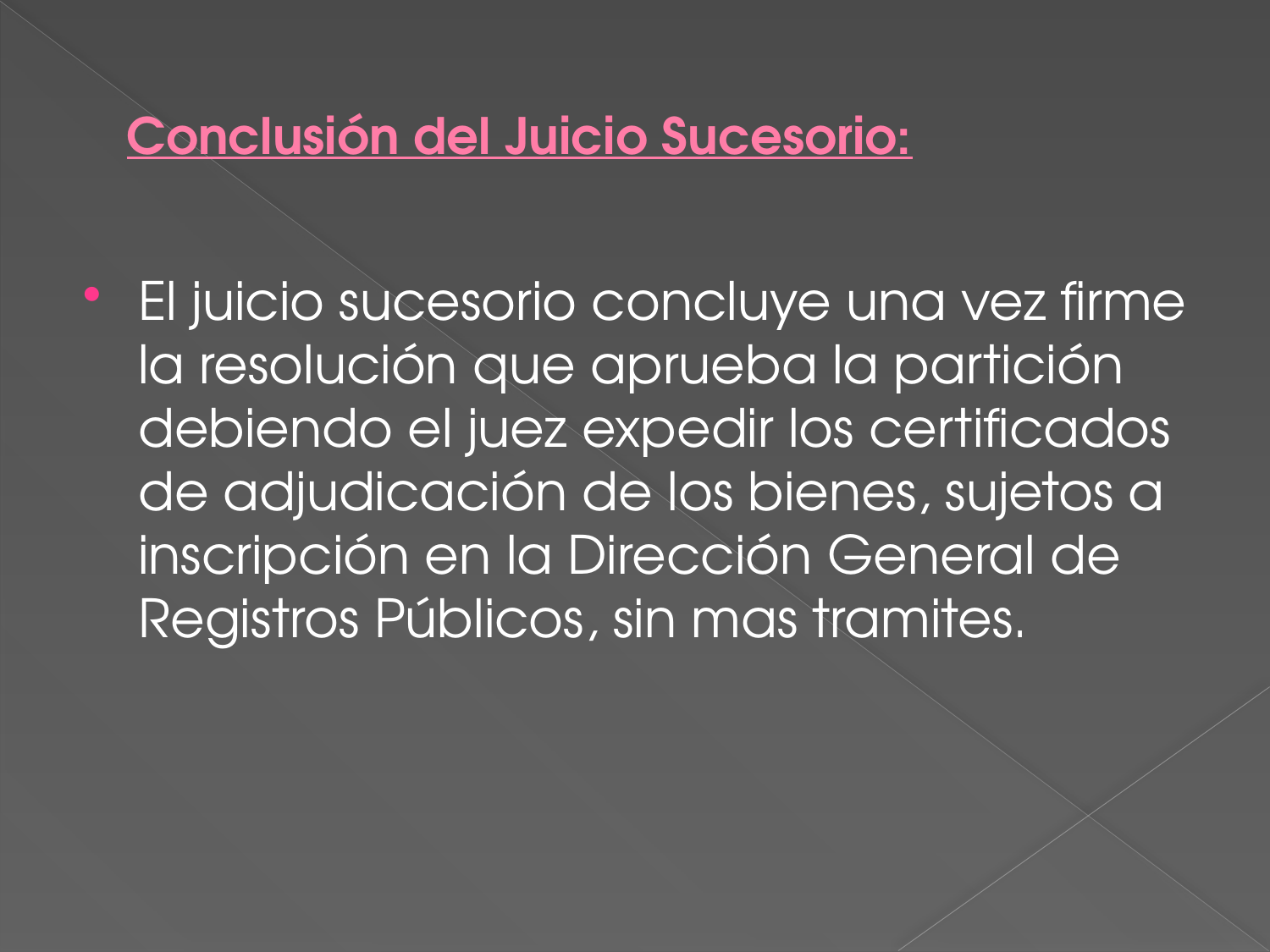

# Conclusión del Juicio Sucesorio:
El juicio sucesorio concluye una vez firme la resolución que aprueba la partición debiendo el juez expedir los certificados de adjudicación de los bienes, sujetos a inscripción en la Dirección General de Registros Públicos, sin mas tramites.